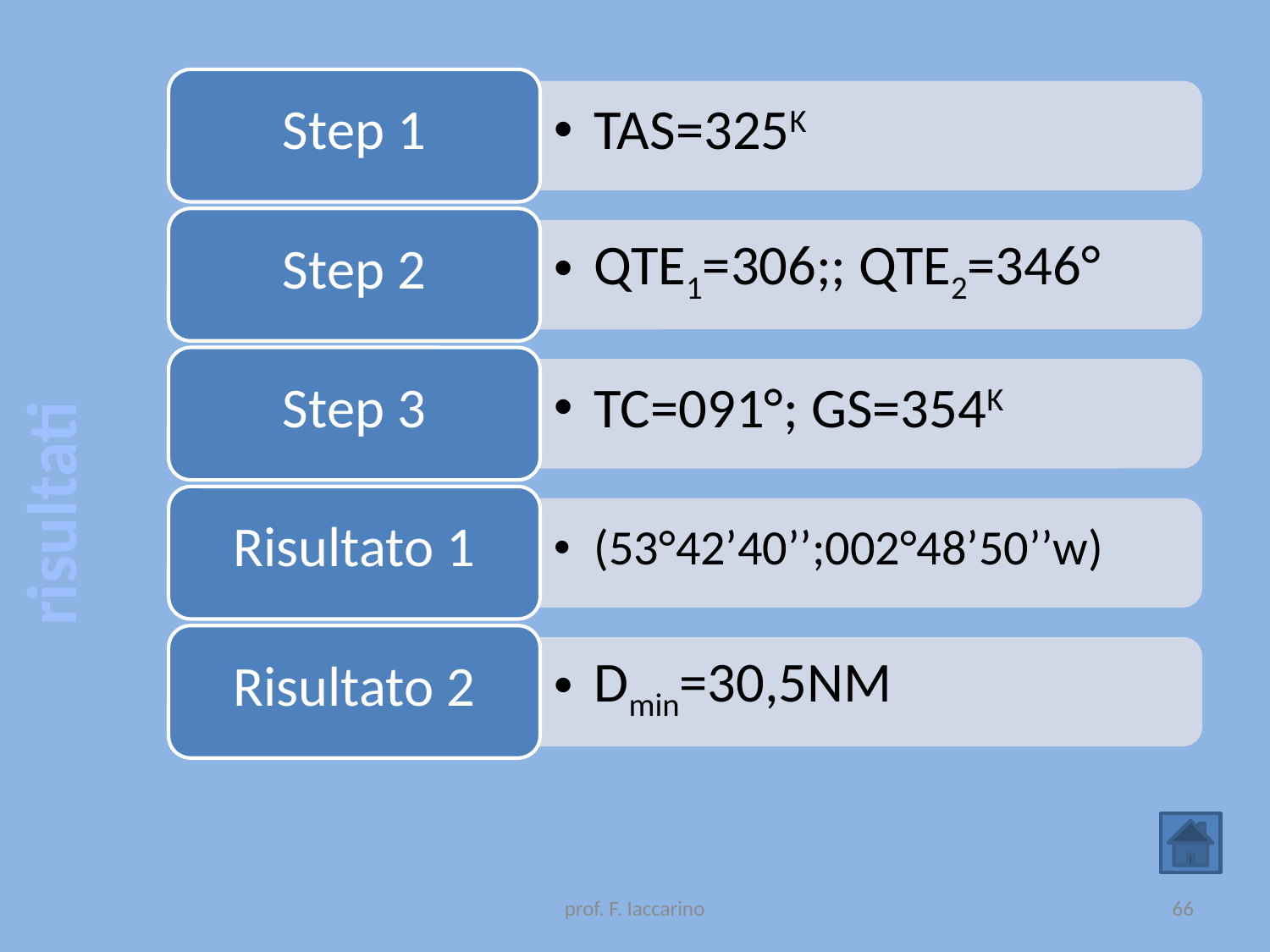

Step 1
Step 2
Step 3
Risultato 1
Risultato 2
Dmin=30,5NM
TAS=325K
QTE1=306;; QTE2=346°
TC=091°; GS=354K
(53°42’40’’;002°48’50’’w)
risultati

prof. F. Iaccarino
66